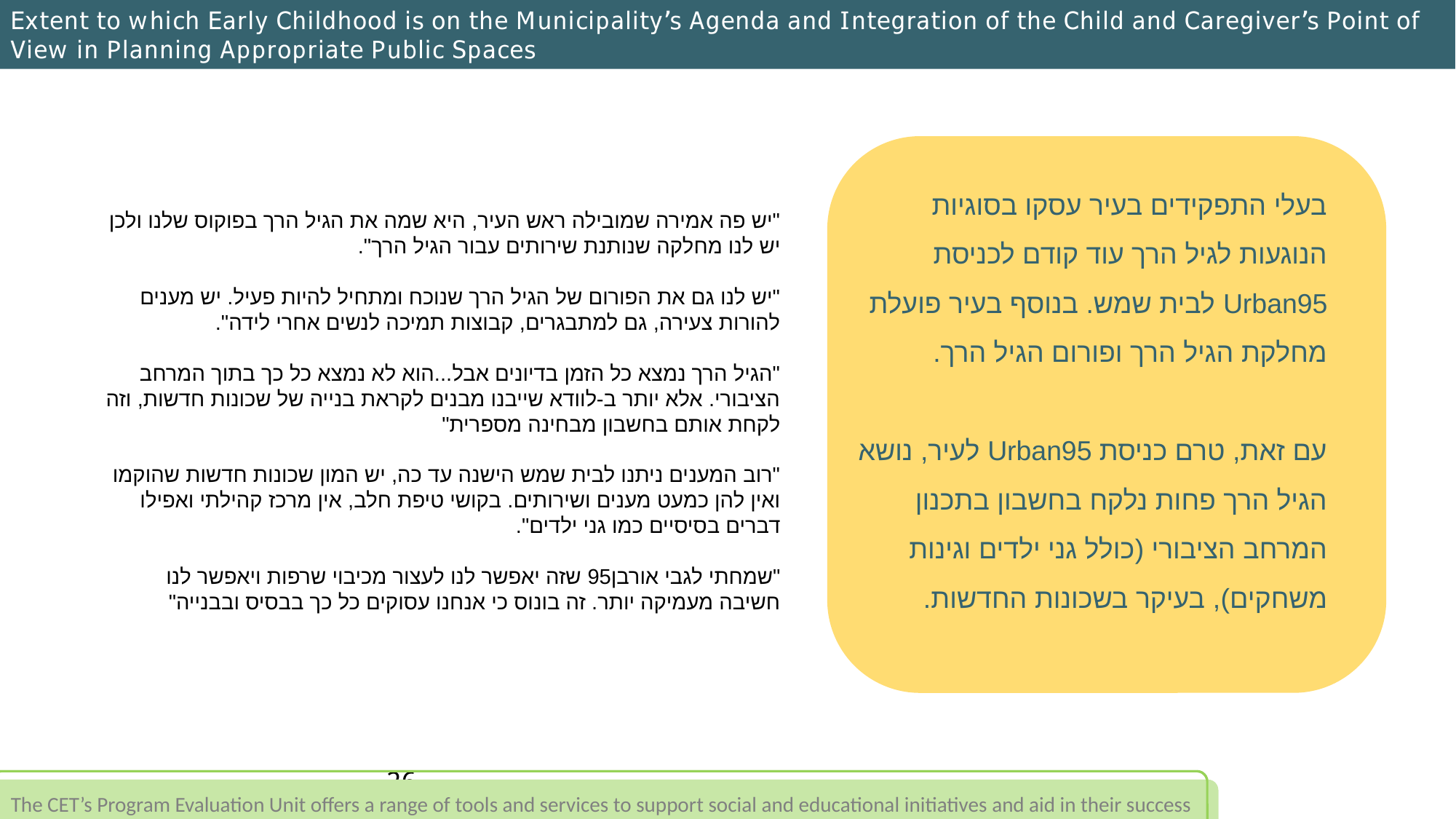

Extent to which Early Childhood is on the Municipality’s Agenda and Integration of the Child and Caregiver’s Point of View in Planning Appropriate Public Spaces

בעלי התפקידים בעיר עסקו בסוגיות הנוגעות לגיל הרך עוד קודם לכניסת Urban95 לבית שמש. בנוסף בעיר פועלת מחלקת הגיל הרך ופורום הגיל הרך.
עם זאת, טרם כניסת Urban95 לעיר, נושא הגיל הרך פחות נלקח בחשבון בתכנון המרחב הציבורי (כולל גני ילדים וגינות משחקים), בעיקר בשכונות החדשות.
"יש פה אמירה שמובילה ראש העיר, היא שמה את הגיל הרך בפוקוס שלנו ולכן יש לנו מחלקה שנותנת שירותים עבור הגיל הרך".

"יש לנו גם את הפורום של הגיל הרך שנוכח ומתחיל להיות פעיל. יש מענים להורות צעירה, גם למתבגרים, קבוצות תמיכה לנשים אחרי לידה".

"הגיל הרך נמצא כל הזמן בדיונים אבל...הוא לא נמצא כל כך בתוך המרחב הציבורי. אלא יותר ב-לוודא שייבנו מבנים לקראת בנייה של שכונות חדשות, וזה לקחת אותם בחשבון מבחינה מספרית"

"רוב המענים ניתנו לבית שמש הישנה עד כה, יש המון שכונות חדשות שהוקמו ואין להן כמעט מענים ושירותים. בקושי טיפת חלב, אין מרכז קהילתי ואפילו דברים בסיסיים כמו גני ילדים".

"שמחתי לגבי אורבן95 שזה יאפשר לנו לעצור מכיבוי שרפות ויאפשר לנו חשיבה מעמיקה יותר. זה בונוס כי אנחנו עסוקים כל כך בבסיס ובבנייה"